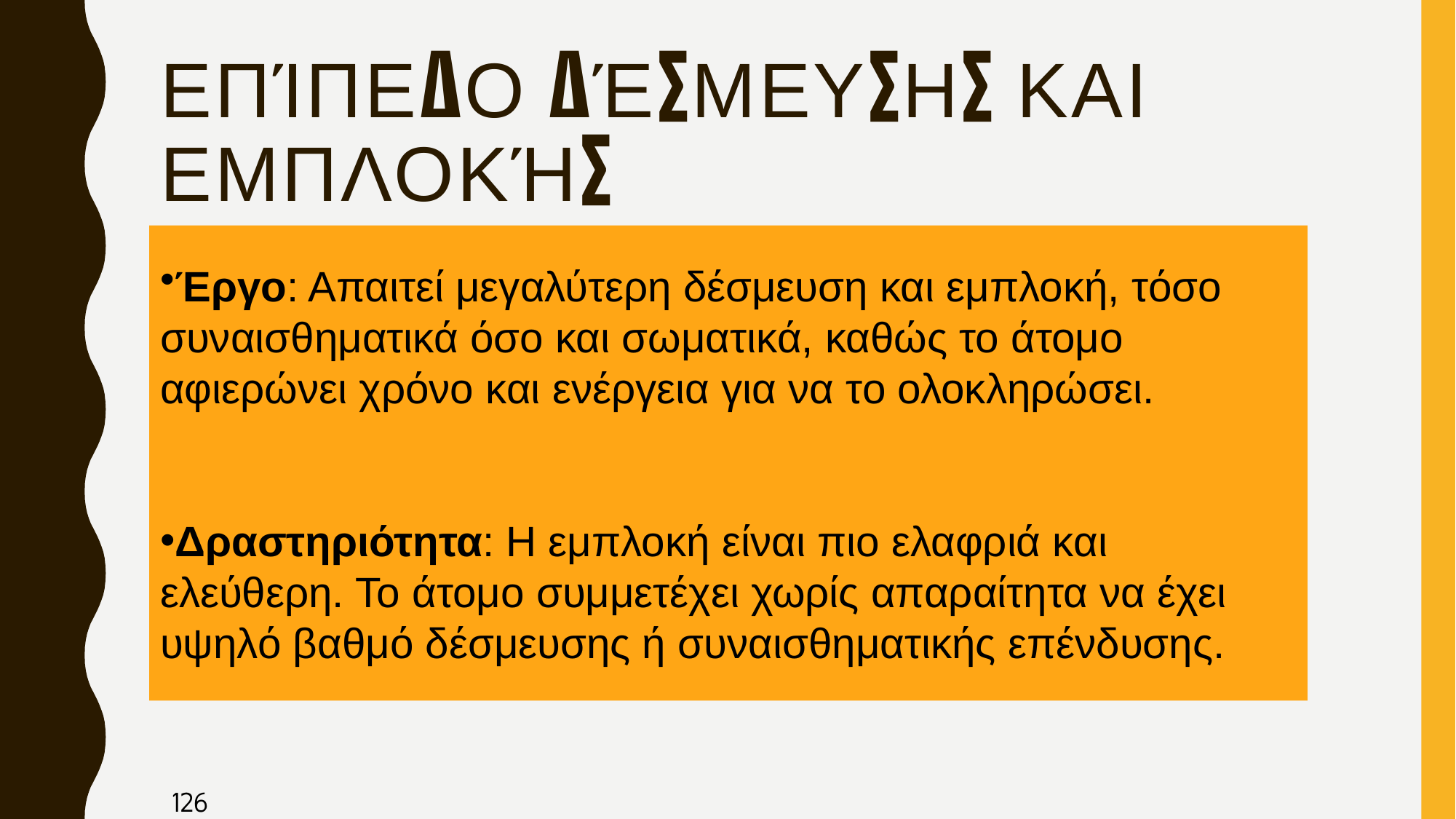

# Επίπεδο Δέσμευσης και Εμπλοκής
Έργο: Απαιτεί μεγαλύτερη δέσμευση και εμπλοκή, τόσο συναισθηματικά όσο και σωματικά, καθώς το άτομο αφιερώνει χρόνο και ενέργεια για να το ολοκληρώσει.

Δραστηριότητα: Η εμπλοκή είναι πιο ελαφριά και ελεύθερη. Το άτομο συμμετέχει χωρίς απαραίτητα να έχει υψηλό βαθμό δέσμευσης ή συναισθηματικής επένδυσης.
126